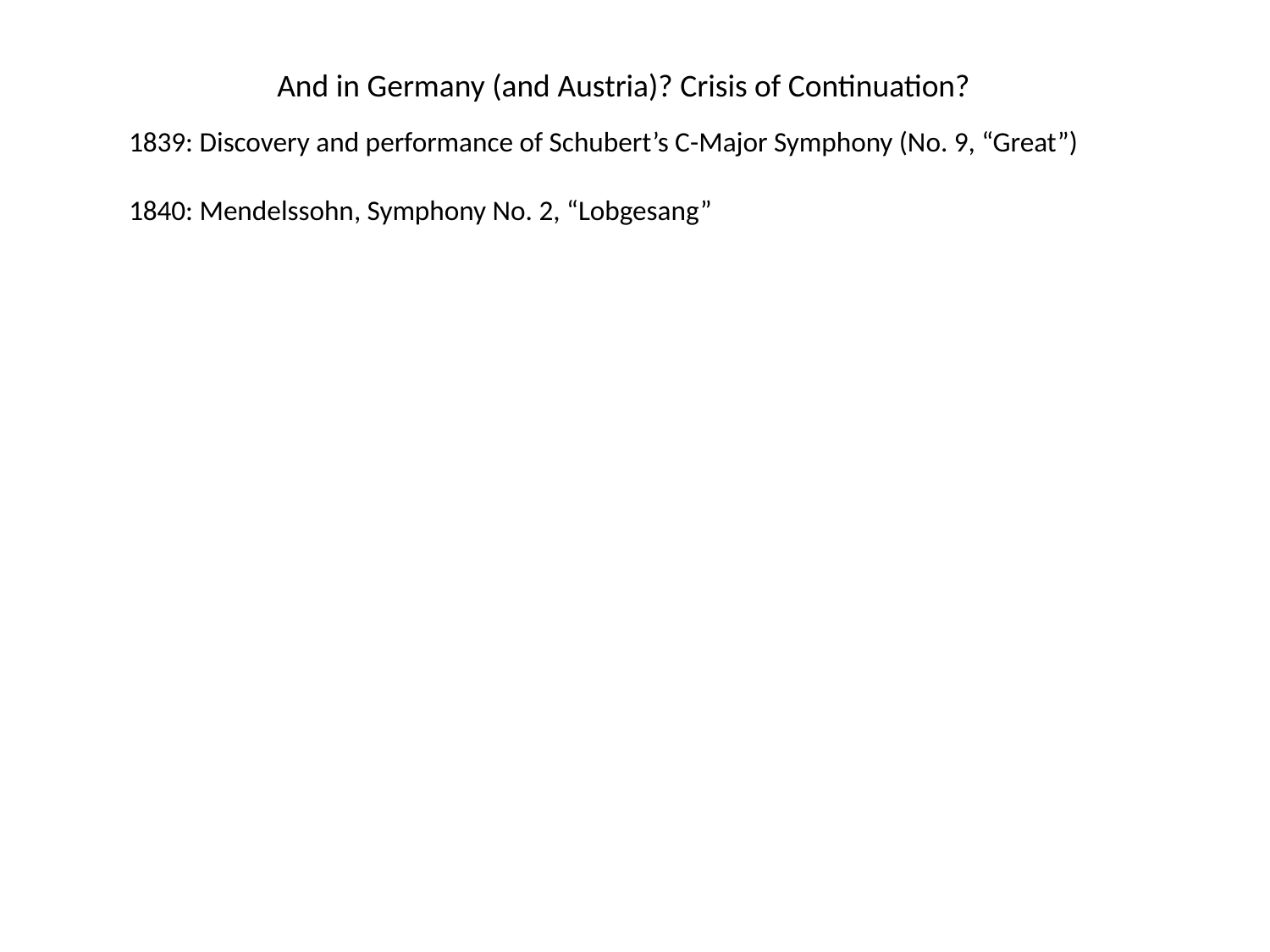

And in Germany (and Austria)? Crisis of Continuation?
1839: Discovery and performance of Schubert’s C-Major Symphony (No. 9, “Great”)

1840: Mendelssohn, Symphony No. 2, “Lobgesang”